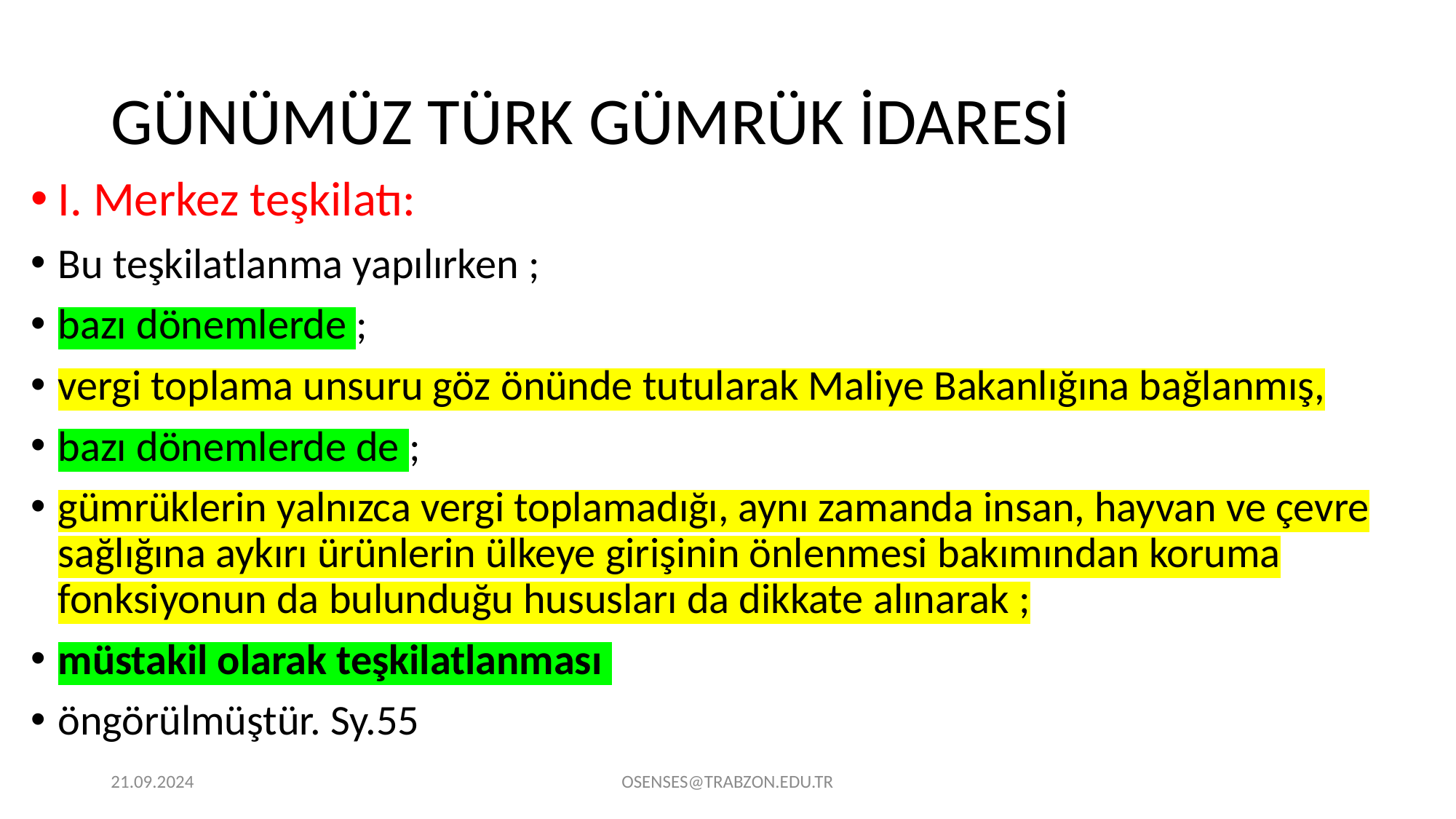

# GÜNÜMÜZ TÜRK GÜMRÜK İDARESİ
I. Merkez teşkilatı:
Bu teşkilatlanma yapılırken ;
bazı dönemlerde ;
vergi toplama unsuru göz önünde tutularak Maliye Bakanlığına bağlanmış,
bazı dönemlerde de ;
gümrüklerin yalnızca vergi toplamadığı, aynı zamanda insan, hayvan ve çevre sağlığına aykırı ürünlerin ülkeye girişinin önlenmesi bakımından koruma fonksiyonun da bulunduğu hususları da dikkate alınarak ;
müstakil olarak teşkilatlanması
öngörülmüştür. Sy.55
21.09.2024
OSENSES@TRABZON.EDU.TR